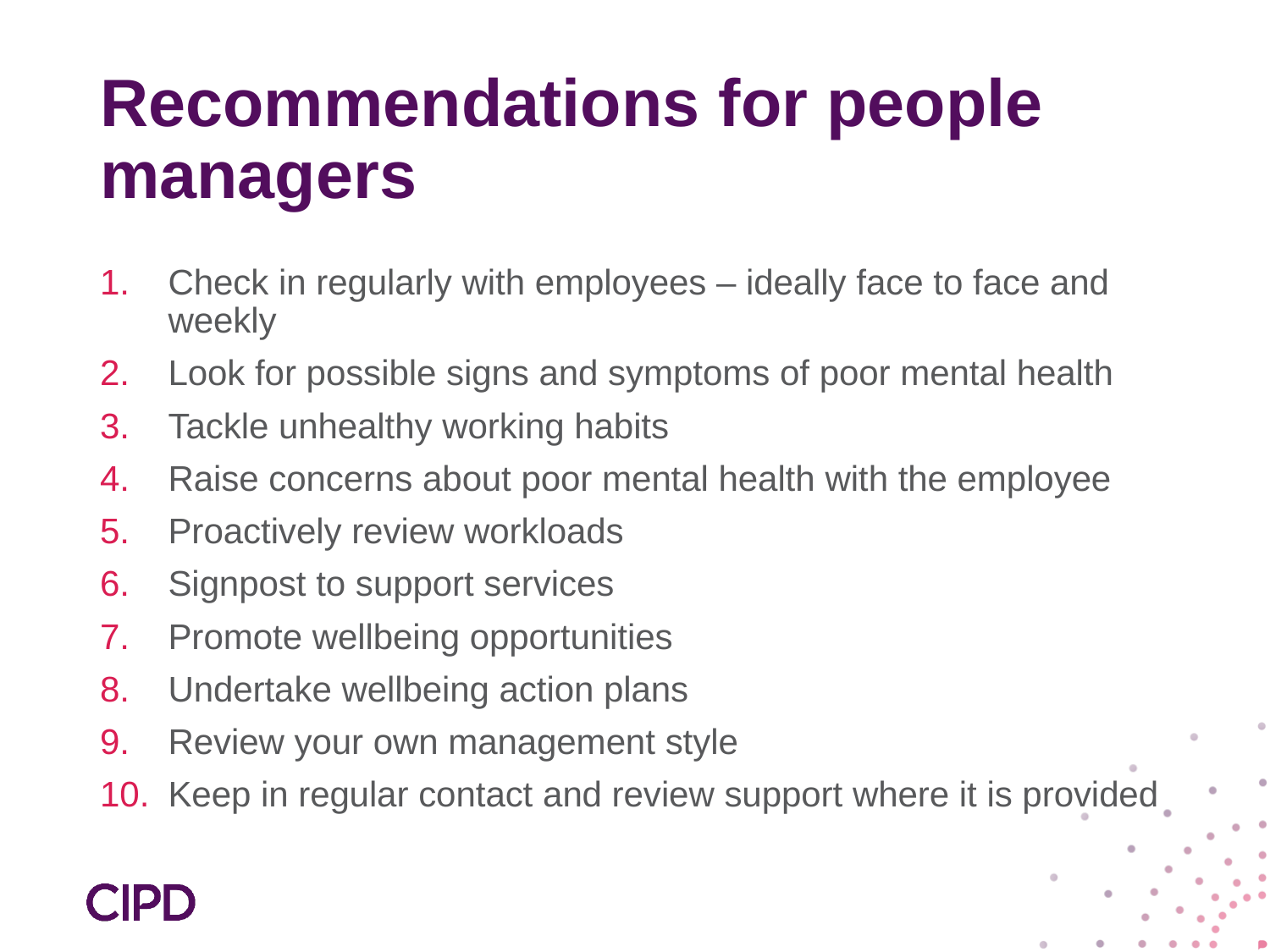

# Recommendations for people managers
Check in regularly with employees – ideally face to face and weekly
Look for possible signs and symptoms of poor mental health
Tackle unhealthy working habits
Raise concerns about poor mental health with the employee
Proactively review workloads
Signpost to support services
Promote wellbeing opportunities
Undertake wellbeing action plans
Review your own management style
Keep in regular contact and review support where it is provided